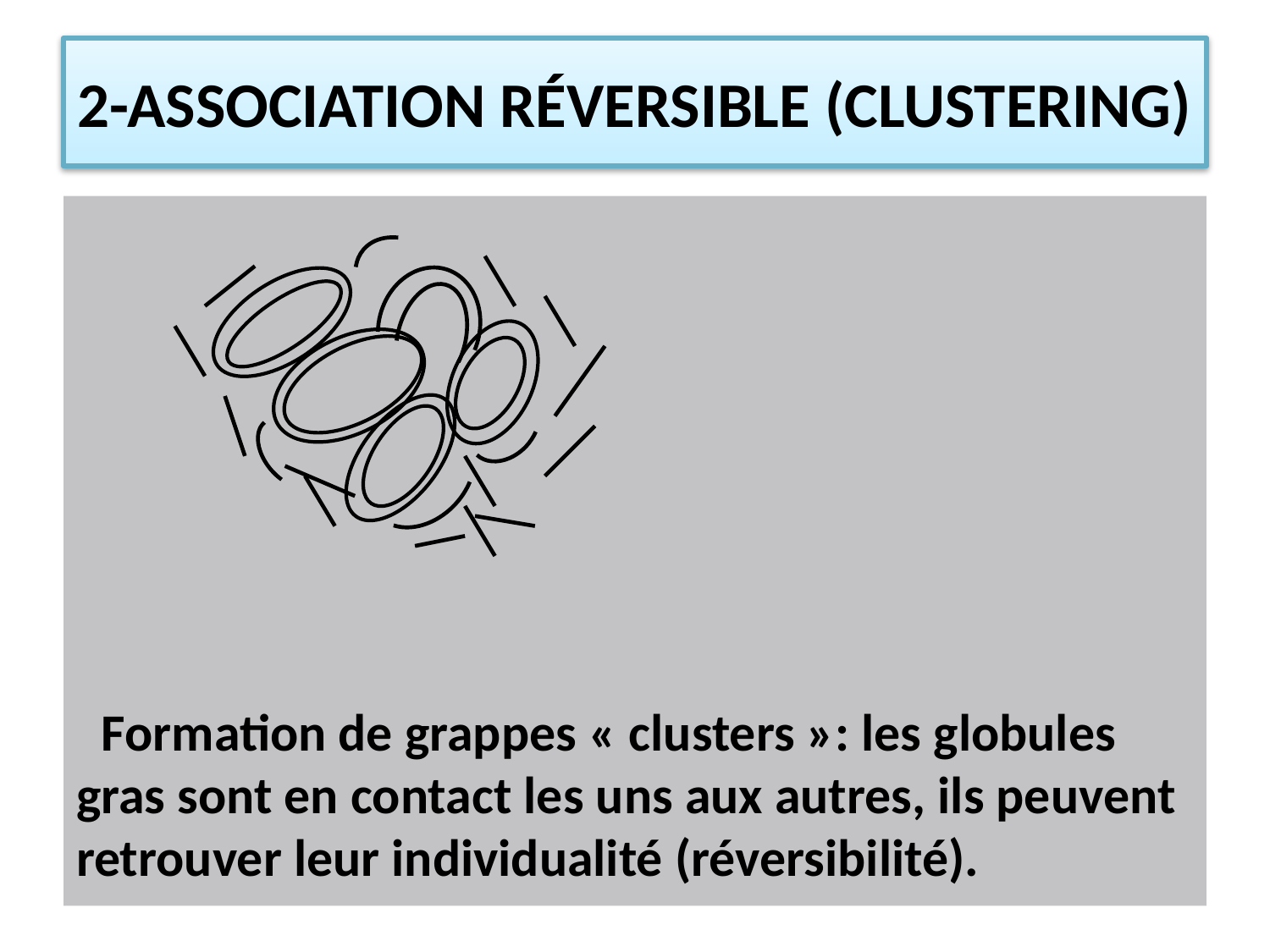

# 2-ASSOCIATION RÉVERSIBLE (CLUSTERING)

Formation de grappes « clusters »: les globules gras sont en contact les uns aux autres, ils peuvent retrouver leur individualité (réversibilité).